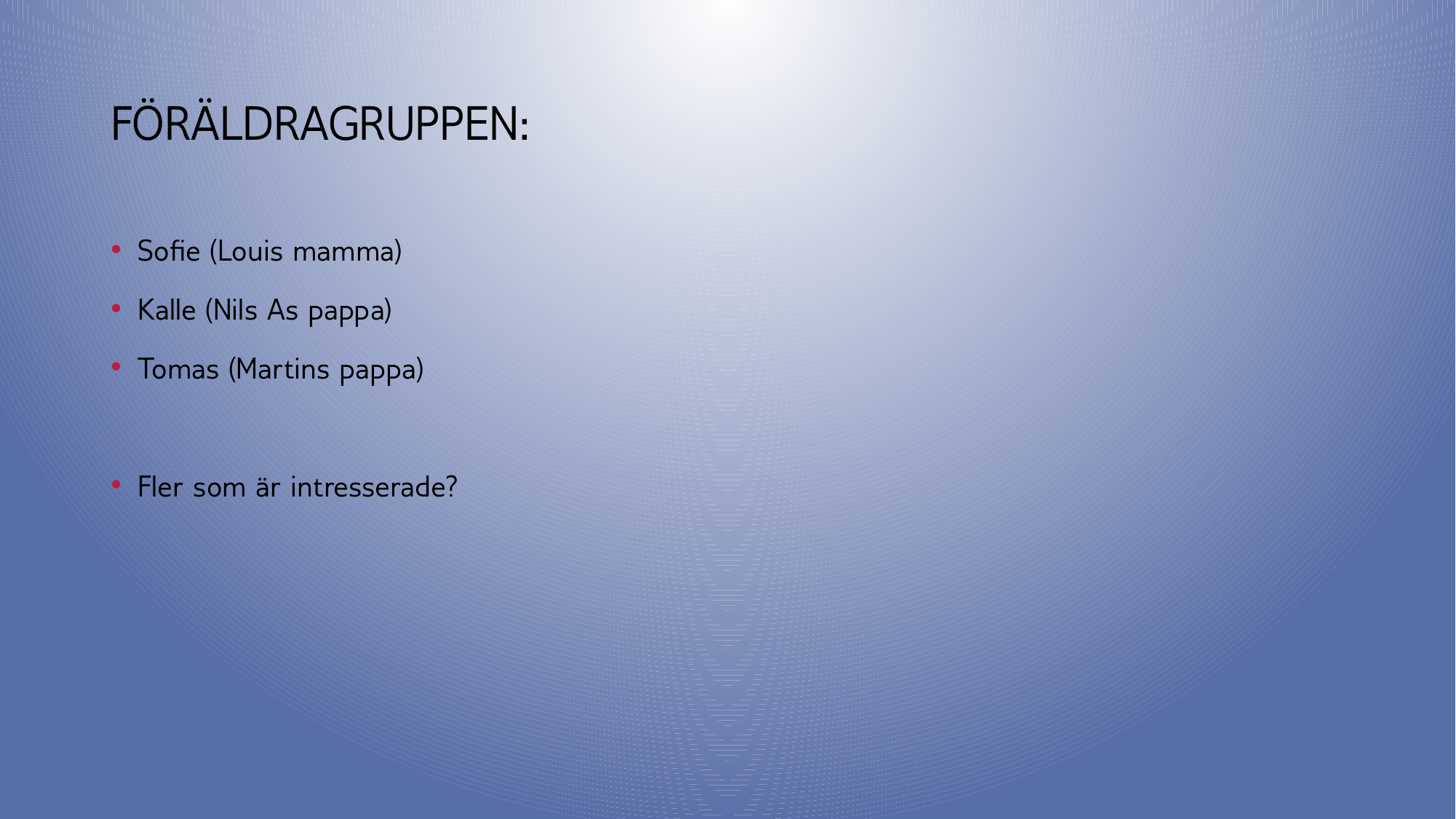

# Föräldragruppen:
Sofie (Louis mamma)
Kalle (Nils As pappa)
Tomas (Martins pappa)

Fler som är intresserade?